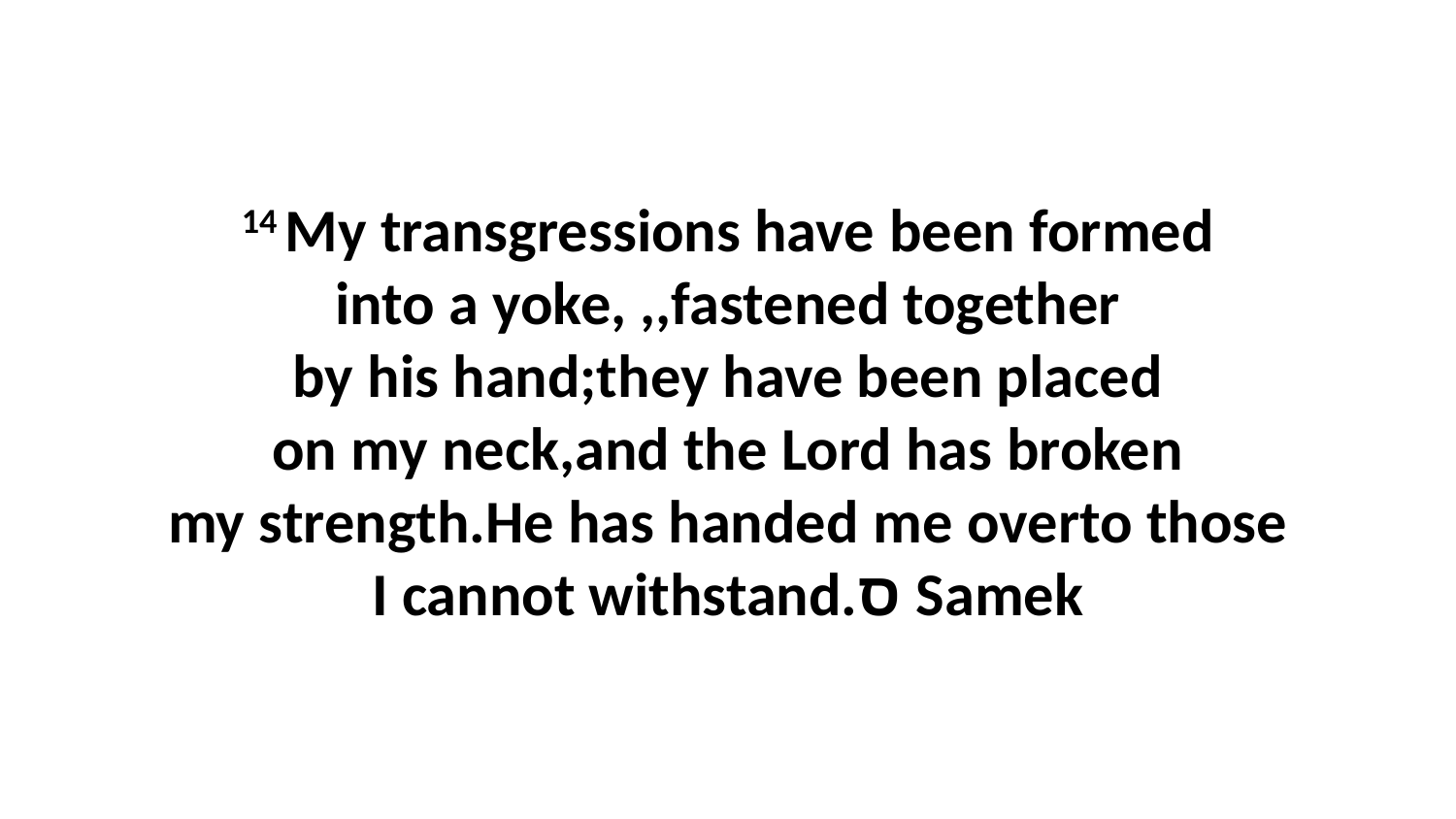

14 My transgressions have been formed into a yoke, ,,fastened together by his hand;they have been placed on my neck,and the Lord has broken my strength.He has handed me overto those I cannot withstand.ס Samek